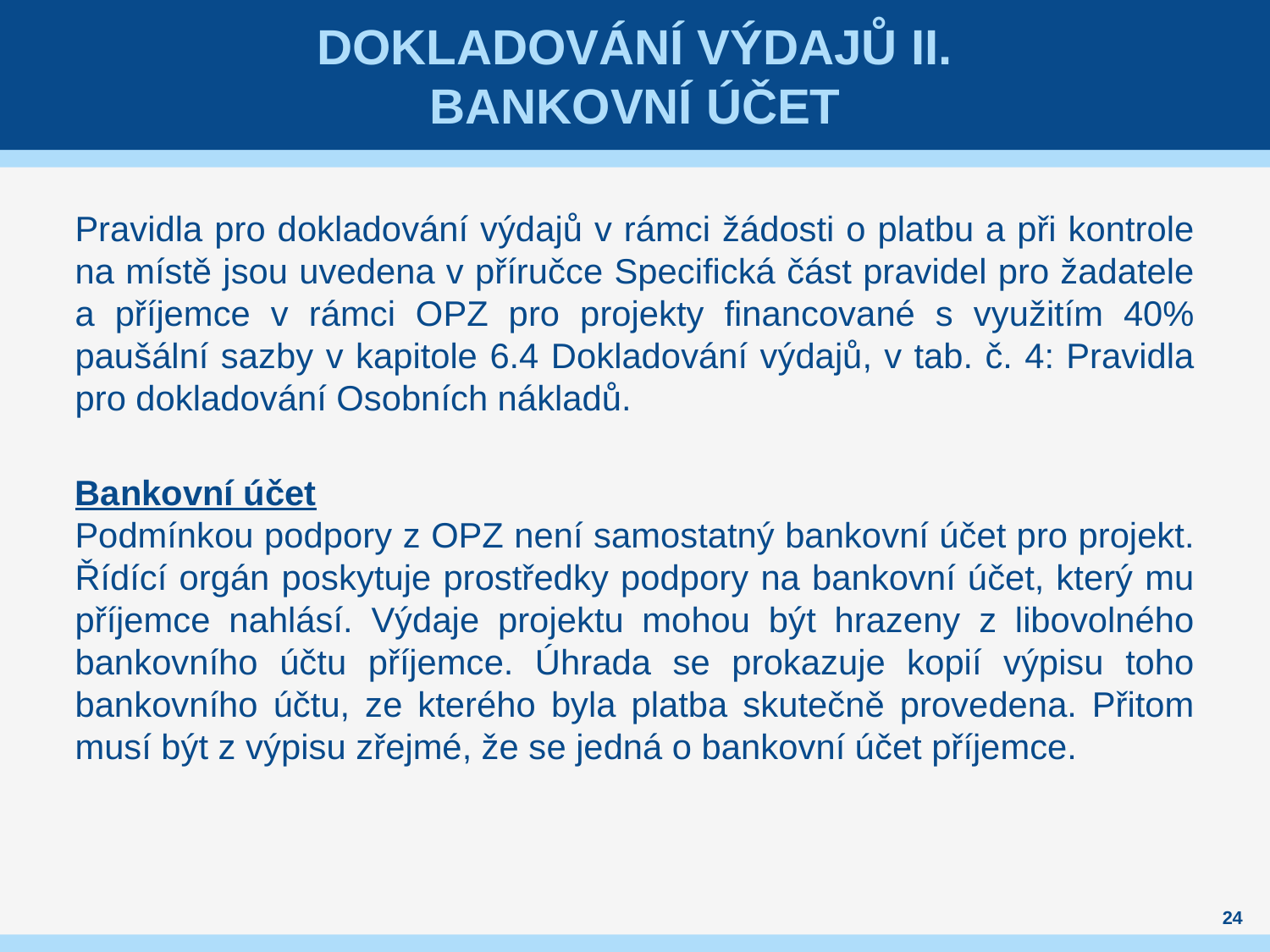

# Dokladování výdajů II. Bankovní účet
Pravidla pro dokladování výdajů v rámci žádosti o platbu a při kontrole na místě jsou uvedena v příručce Specifická část pravidel pro žadatele a příjemce v rámci OPZ pro projekty financované s využitím 40% paušální sazby v kapitole 6.4 Dokladování výdajů, v tab. č. 4: Pravidla pro dokladování Osobních nákladů.

Bankovní účet
Podmínkou podpory z OPZ není samostatný bankovní účet pro projekt. Řídící orgán poskytuje prostředky podpory na bankovní účet, který mu příjemce nahlásí. Výdaje projektu mohou být hrazeny z libovolného bankovního účtu příjemce. Úhrada se prokazuje kopií výpisu toho bankovního účtu, ze kterého byla platba skutečně provedena. Přitom musí být z výpisu zřejmé, že se jedná o bankovní účet příjemce.

24